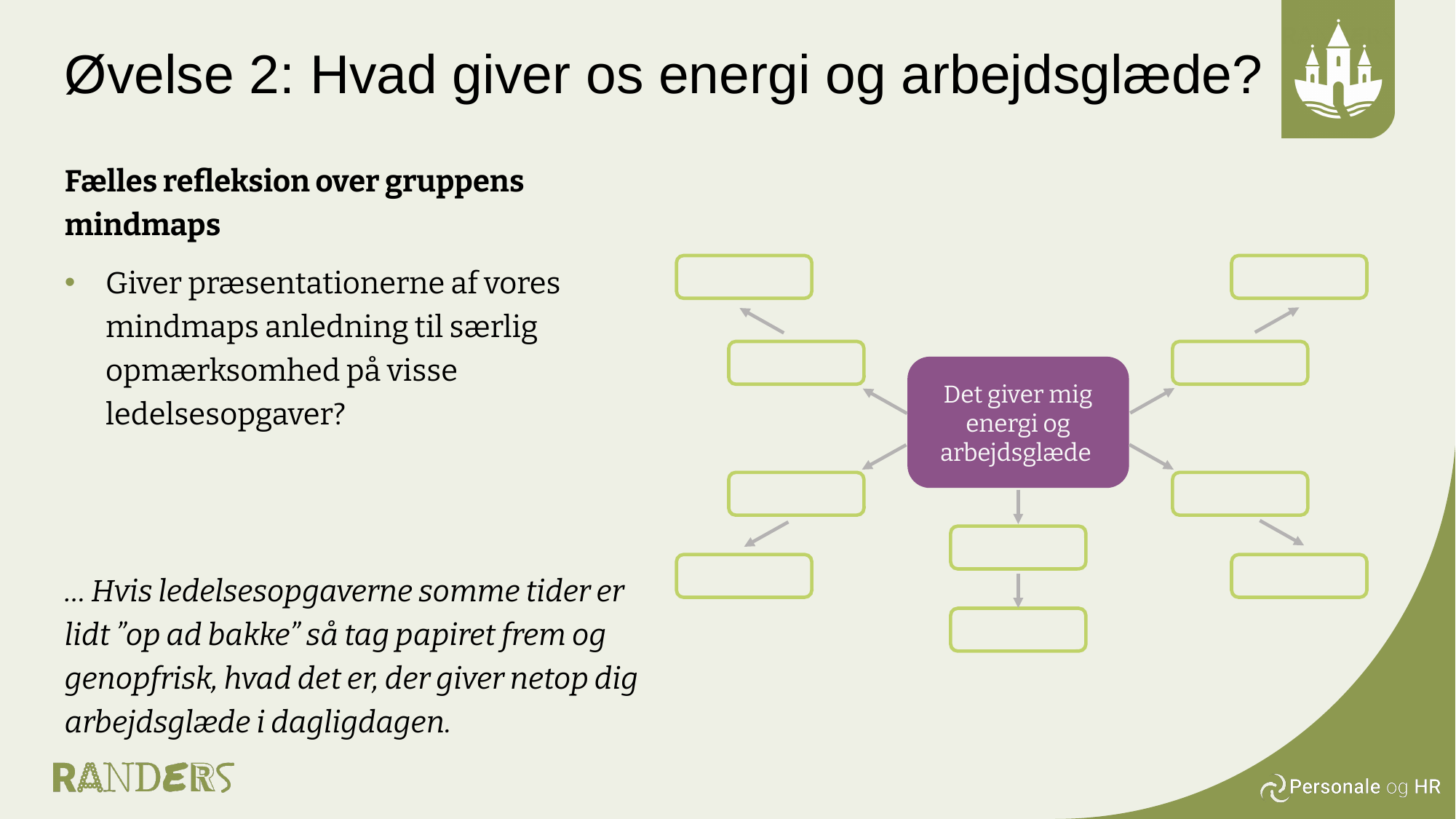

# Øvelse 2: Hvad giver os energi og arbejdsglæde?
Fælles refleksion over gruppens mindmaps
Giver præsentationerne af vores mindmaps anledning til særlig opmærksomhed på visse ledelsesopgaver?

… Hvis ledelsesopgaverne somme tider er lidt ”op ad bakke” så tag papiret frem og genopfrisk, hvad det er, der giver netop dig arbejdsglæde i dagligdagen.

Det giver mig energi og arbejdsglæde